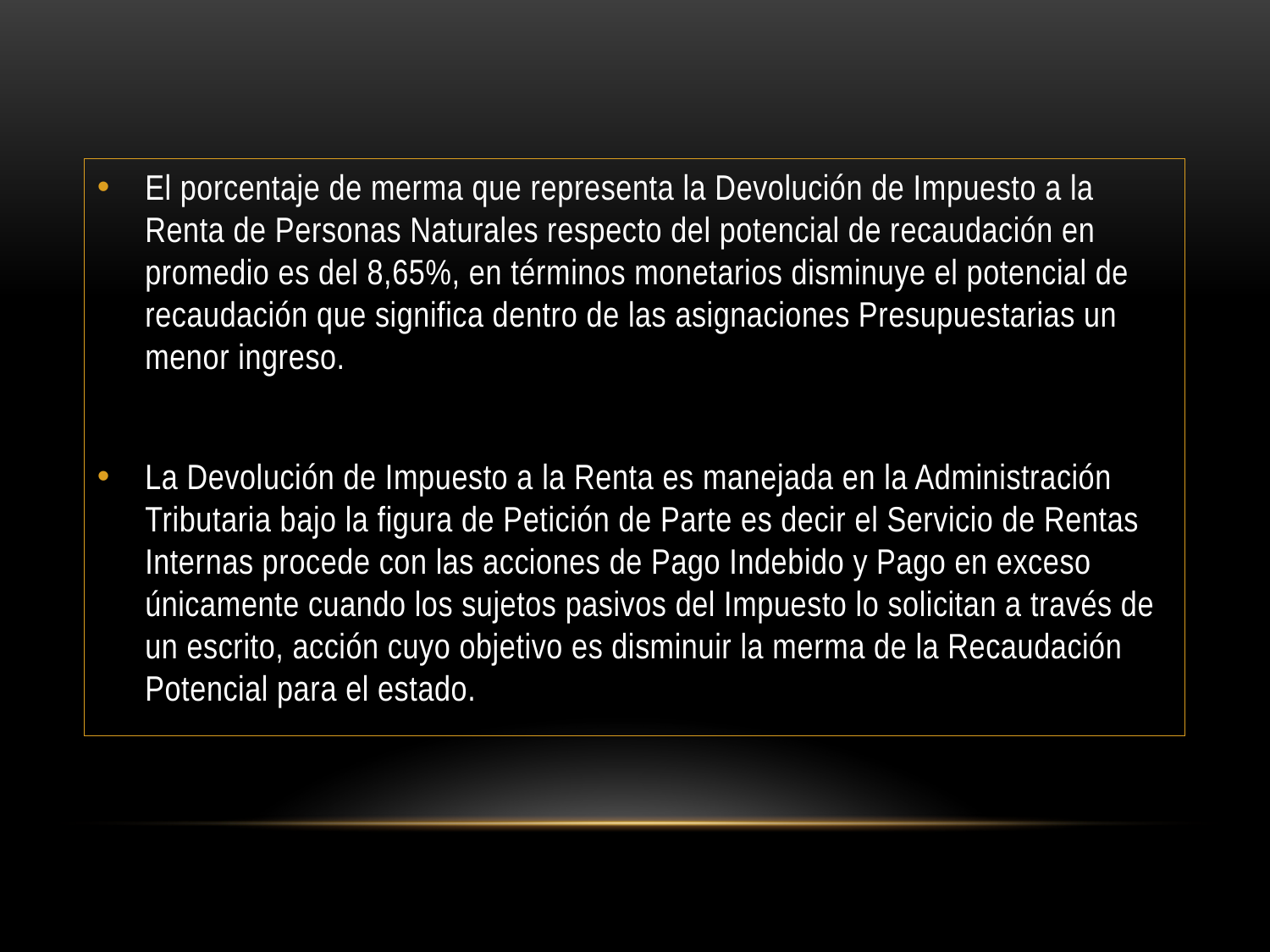

El porcentaje de merma que representa la Devolución de Impuesto a la Renta de Personas Naturales respecto del potencial de recaudación en promedio es del 8,65%, en términos monetarios disminuye el potencial de recaudación que significa dentro de las asignaciones Presupuestarias un menor ingreso.

La Devolución de Impuesto a la Renta es manejada en la Administración Tributaria bajo la figura de Petición de Parte es decir el Servicio de Rentas Internas procede con las acciones de Pago Indebido y Pago en exceso únicamente cuando los sujetos pasivos del Impuesto lo solicitan a través de un escrito, acción cuyo objetivo es disminuir la merma de la Recaudación Potencial para el estado.